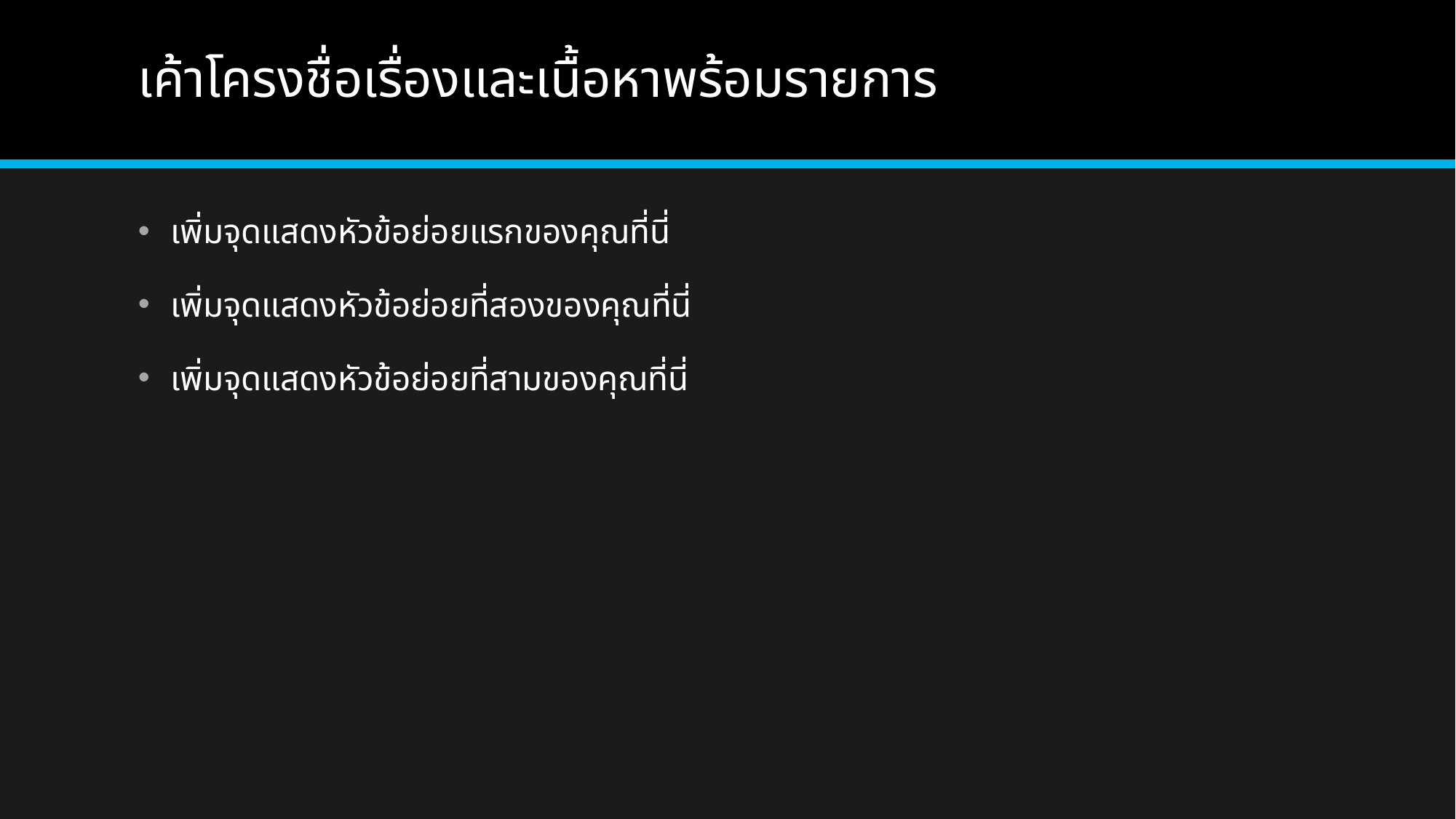

# เค้าโครงชื่อเรื่องและเนื้อหาพร้อมรายการ
เพิ่มจุดแสดงหัวข้อย่อยแรกของคุณที่นี่
เพิ่มจุดแสดงหัวข้อย่อยที่สองของคุณที่นี่
เพิ่มจุดแสดงหัวข้อย่อยที่สามของคุณที่นี่